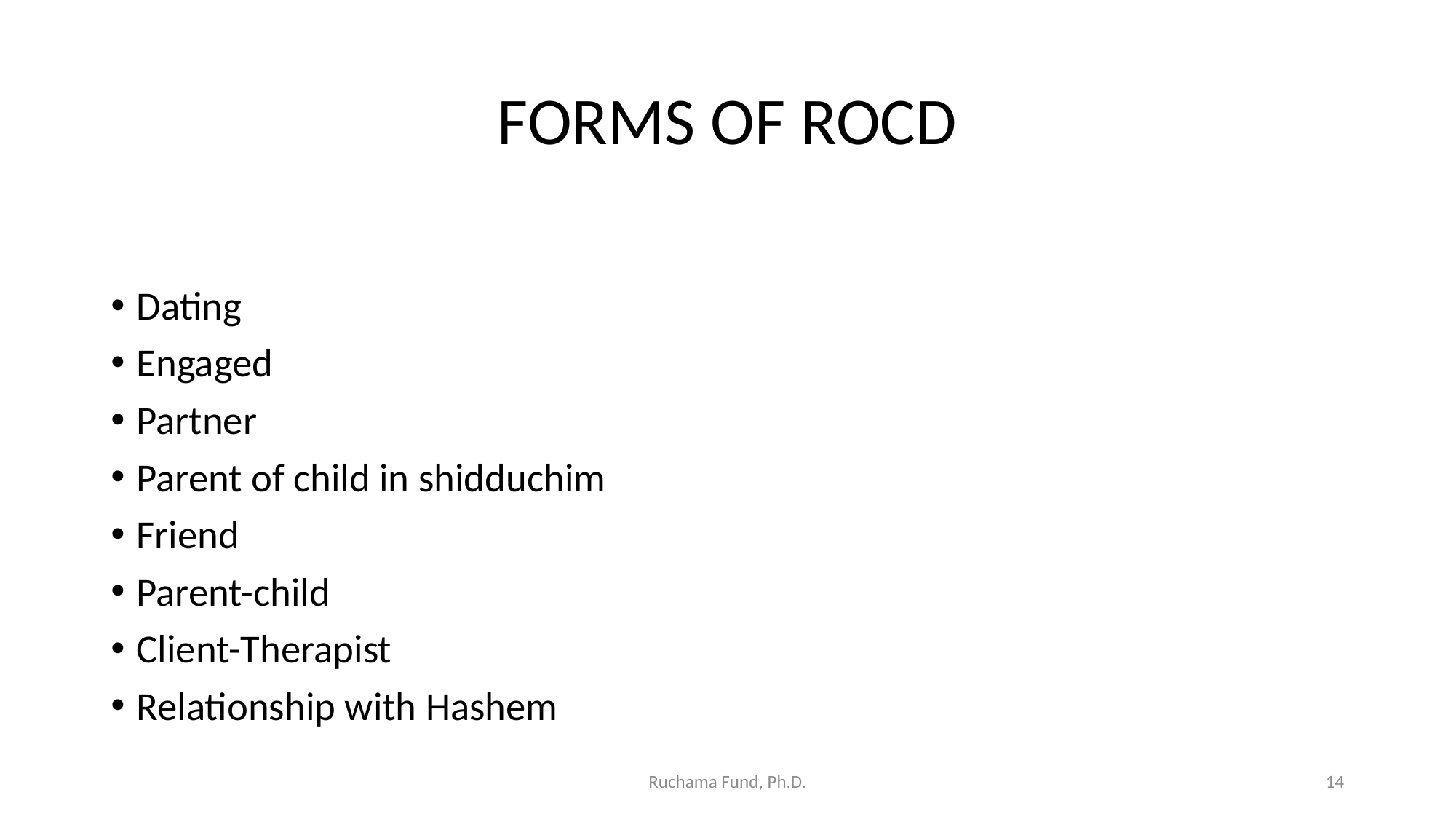

# FORMS OF ROCD

Dating
Engaged
Partner
Parent of child in shidduchim
Friend
Parent-child
Client-Therapist
Relationship with Hashem
Ruchama Fund, Ph.D.
14